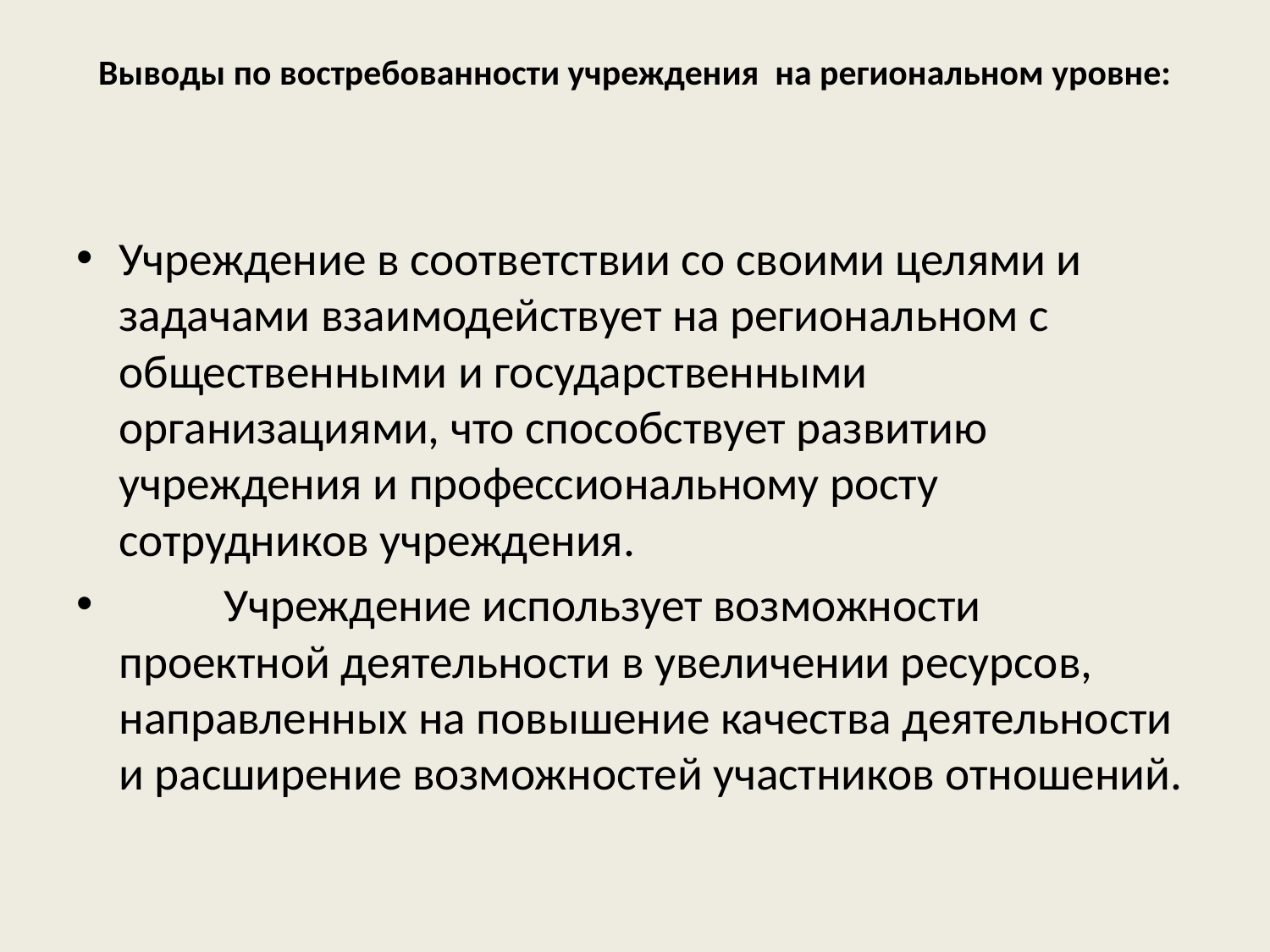

# Выводы по востребованности учреждения  на региональном уровне:
Учреждение в соответствии со своими целями и задачами взаимодействует на региональном с общественными и государственными организациями, что способствует развитию учреждения и профессиональному росту сотрудников учреждения.
	Учреждение использует возможности проектной деятельности в увеличении ресурсов, направленных на повышение качества деятельности и расширение возможностей участников отношений.